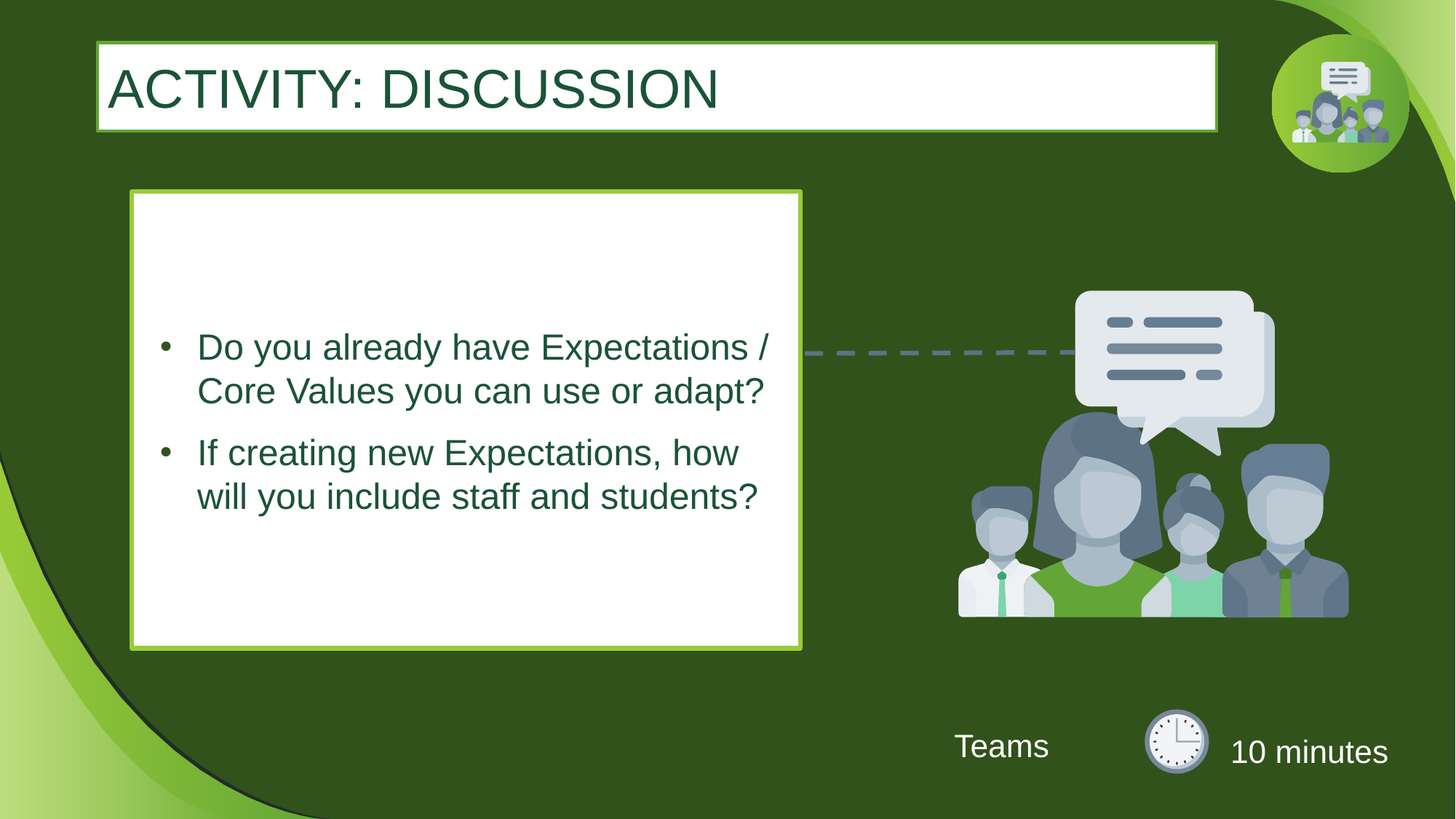

# ACTIVITY: DISCUSSION

Do you already have Expectations / Core Values you can use or adapt?
If creating new Expectations, how will you include staff and students?

 10 minutes

Teams